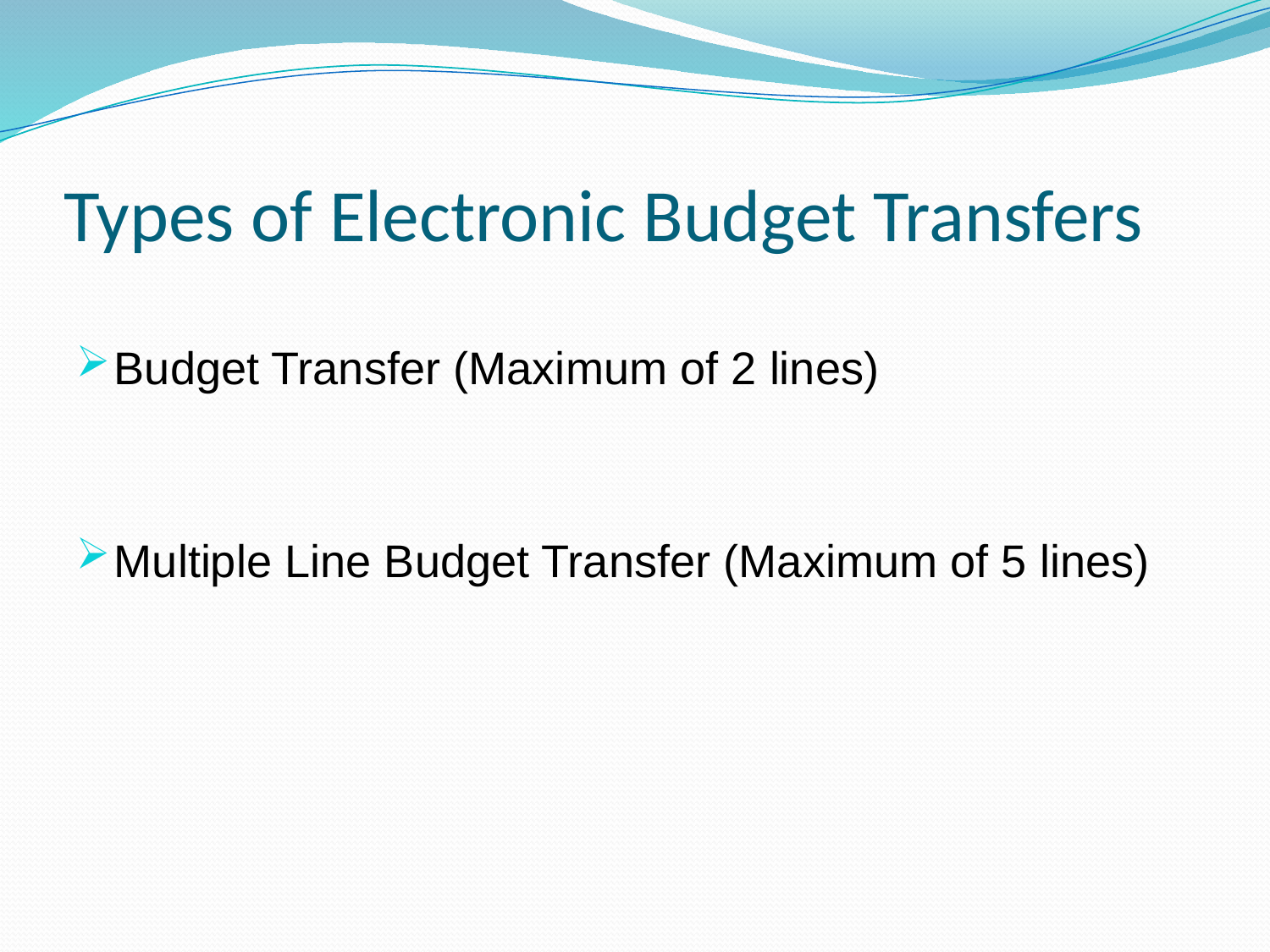

# Types of Electronic Budget Transfers

Budget Transfer (Maximum of 2 lines)

Multiple Line Budget Transfer (Maximum of 5 lines)